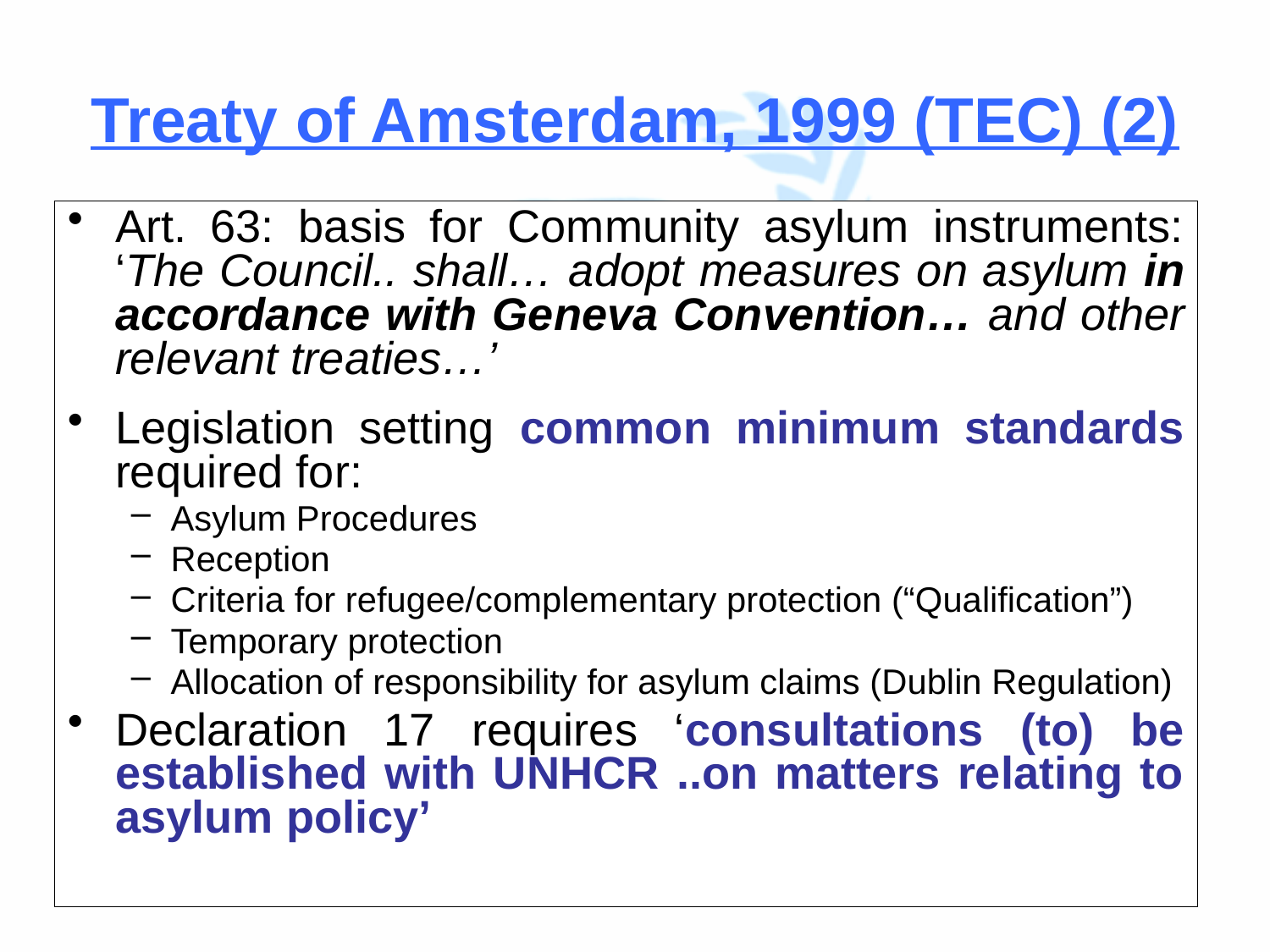

# Treaty of Amsterdam, 1999 (TEC) (2)
Art. 63: basis for Community asylum instruments: ‘The Council.. shall… adopt measures on asylum in accordance with Geneva Convention… and other relevant treaties…’

Legislation setting common minimum standards required for:
Asylum Procedures
Reception
Criteria for refugee/complementary protection (“Qualification”)
Temporary protection
Allocation of responsibility for asylum claims (Dublin Regulation)
Declaration 17 requires ‘consultations (to) be established with UNHCR ..on matters relating to asylum policy’

3